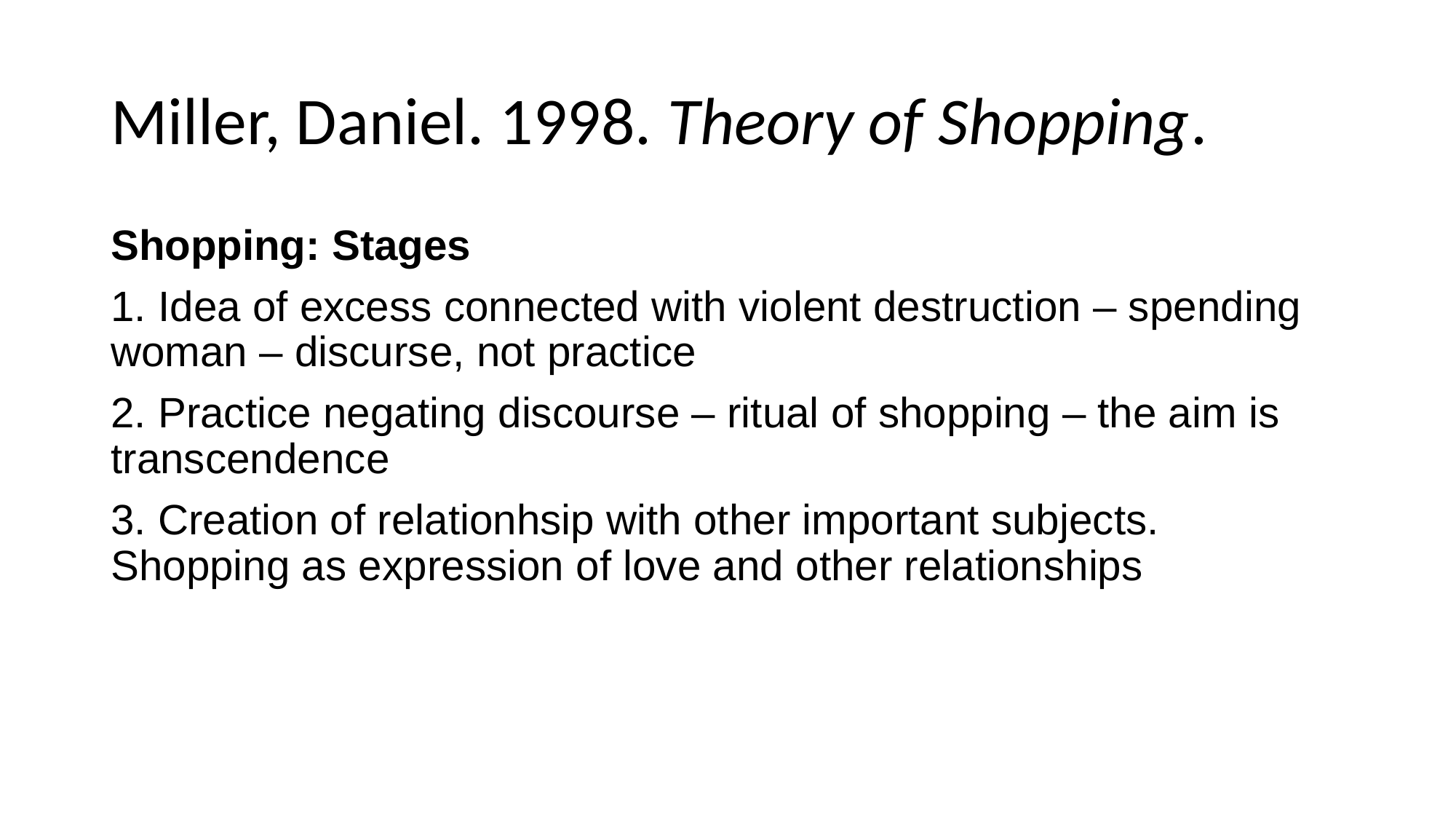

# Miller, Daniel. 1998. Theory of Shopping.
Shopping: Stages
1. Idea of excess connected with violent destruction – spending woman – discurse, not practice
2. Practice negating discourse – ritual of shopping – the aim is transcendence
3. Creation of relationhsip with other important subjects. Shopping as expression of love and other relationships